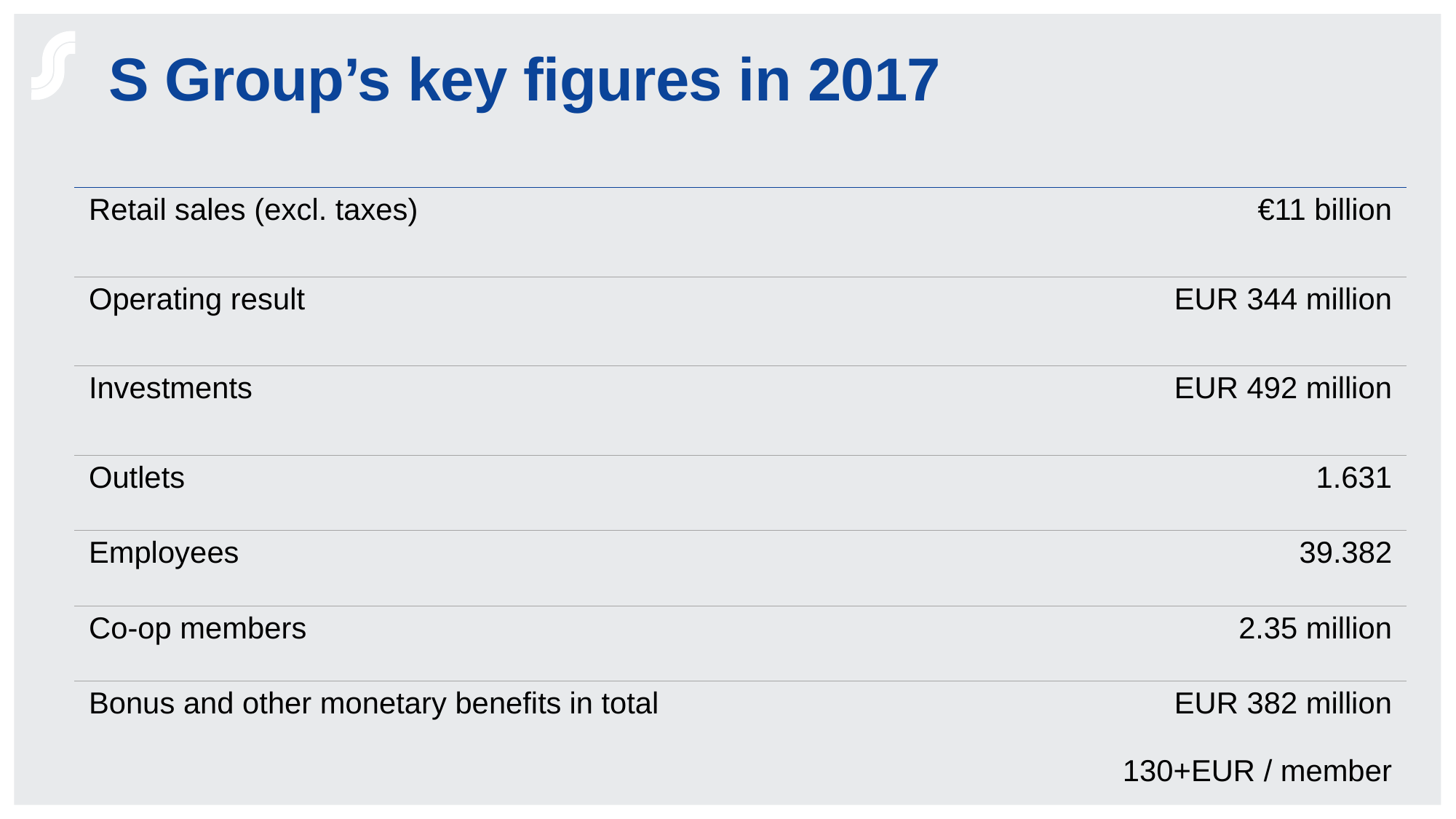

# S Group’s key figures in 2017
|  |  |
| --- | --- |
| Retail sales (excl. taxes) | €11 billion |
| Operating result | EUR 344 million |
| Investments | EUR 492 million |
| Outlets | 1.631 |
| Employees | 39.382 |
| Co-op members | 2.35 million |
| Bonus and other monetary benefits in total | EUR 382 million 130+EUR / member |